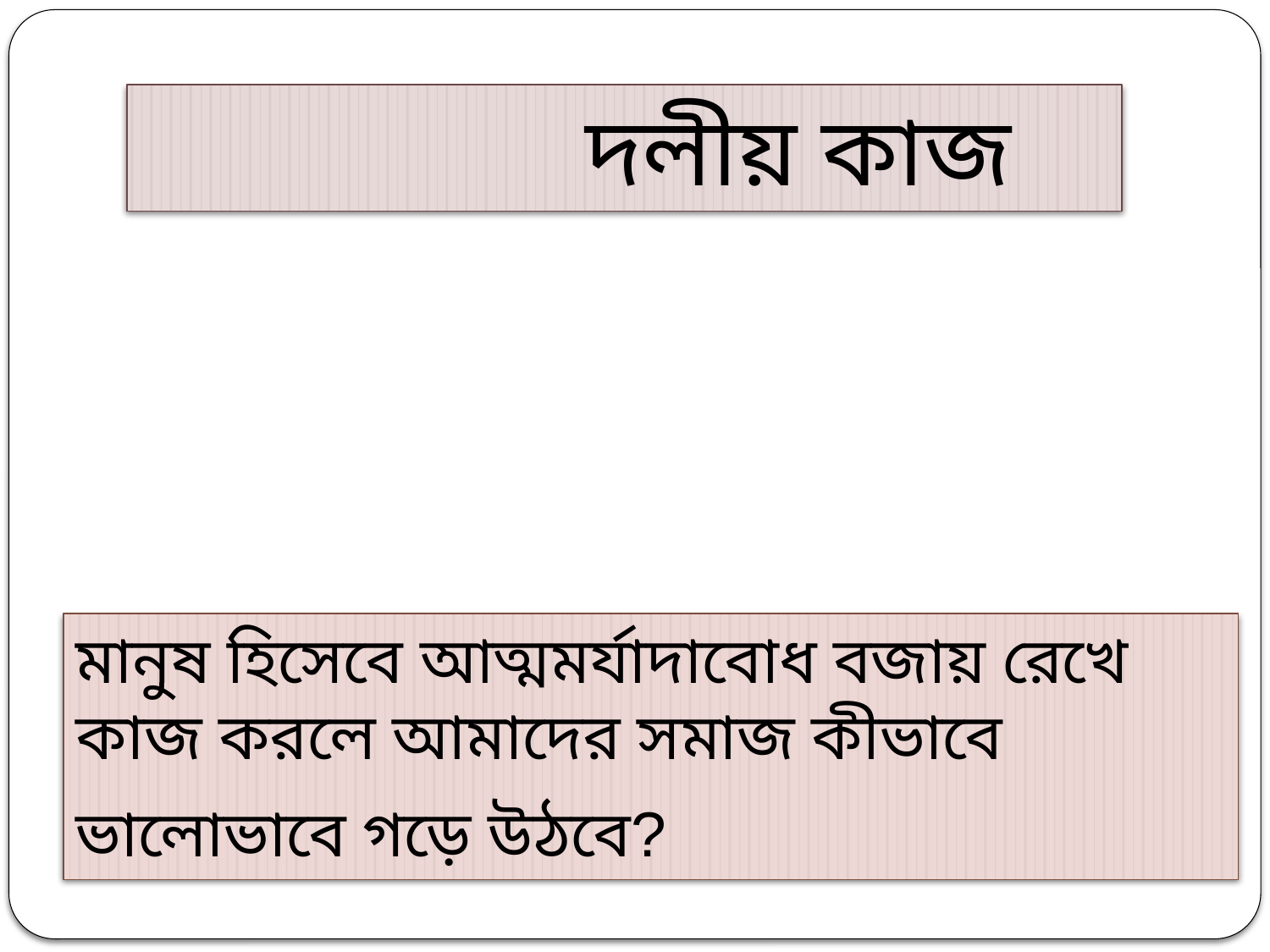

দলীয় কাজ
মানুষ হিসেবে আত্মমর্যাদাবোধ বজায় রেখে কাজ করলে আমাদের সমাজ কীভাবে ভালোভাবে গড়ে উঠবে?